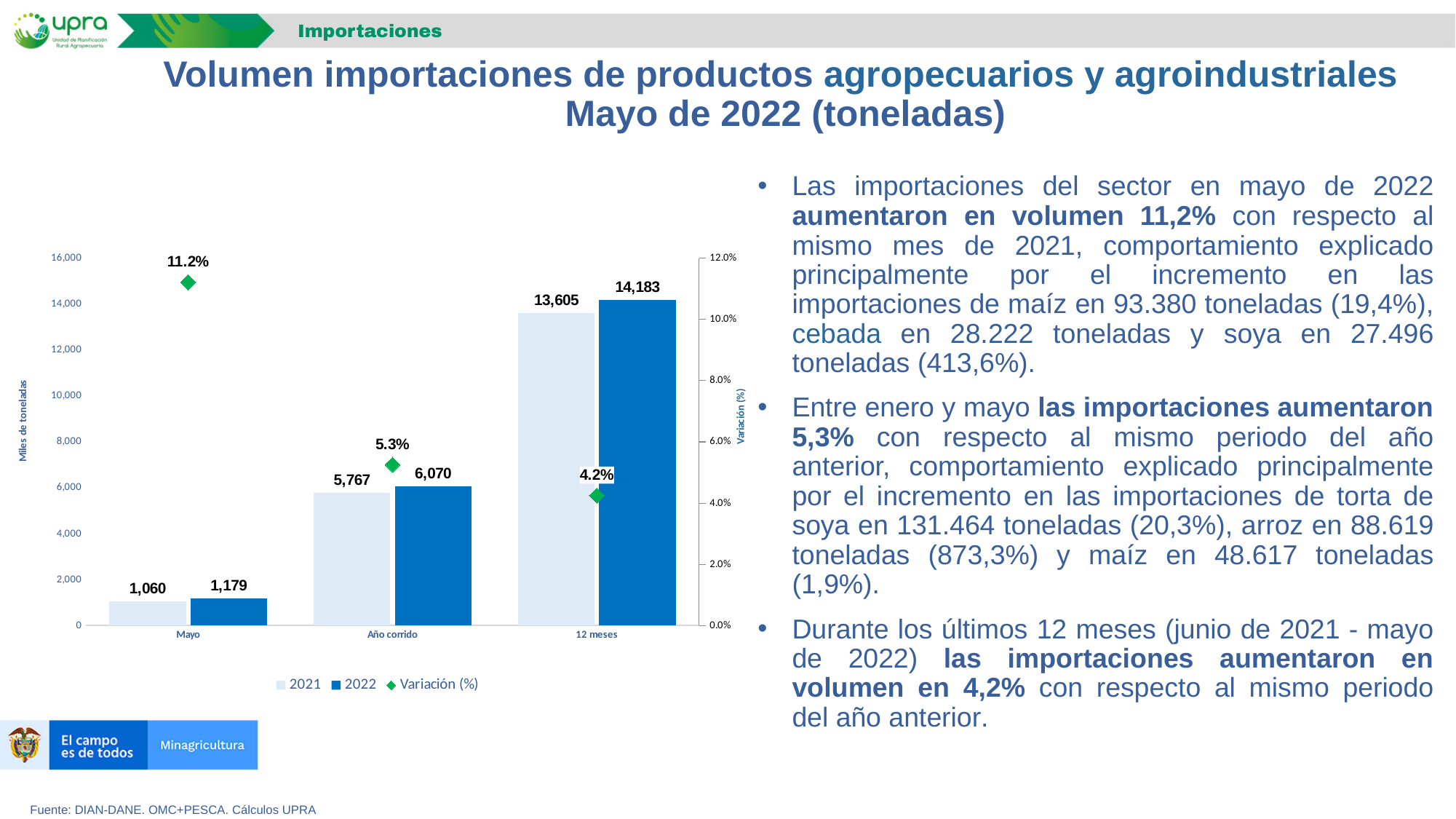

Importaciones
Volumen importaciones de productos agropecuarios y agroindustriales
Mayo de 2022 (toneladas)
Las importaciones del sector en mayo de 2022 aumentaron en volumen 11,2% con respecto al mismo mes de 2021, comportamiento explicado principalmente por el incremento en las importaciones de maíz en 93.380 toneladas (19,4%), cebada en 28.222 toneladas y soya en 27.496 toneladas (413,6%).
Entre enero y mayo las importaciones aumentaron 5,3% con respecto al mismo periodo del año anterior, comportamiento explicado principalmente por el incremento en las importaciones de torta de soya en 131.464 toneladas (20,3%), arroz en 88.619 toneladas (873,3%) y maíz en 48.617 toneladas (1,9%).
Durante los últimos 12 meses (junio de 2021 - mayo de 2022) las importaciones aumentaron en volumen en 4,2% con respecto al mismo periodo del año anterior.

### Chart

| Category | 2021 | 2022 | Variación (%) |
|---|---|---|---|
| Mayo | 1059.89919515 | 1178.786867394604 | 0.11216884849863362 |
| Año corrido | 5766.76519652 | 6069.949873145022 | 0.052574479156526355 |
| 12 meses | 13605.484777070002 | 14182.993641831574 | 0.042446768654276656 |
Fuente: DIAN-DANE. OMC+PESCA. Cálculos UPRA